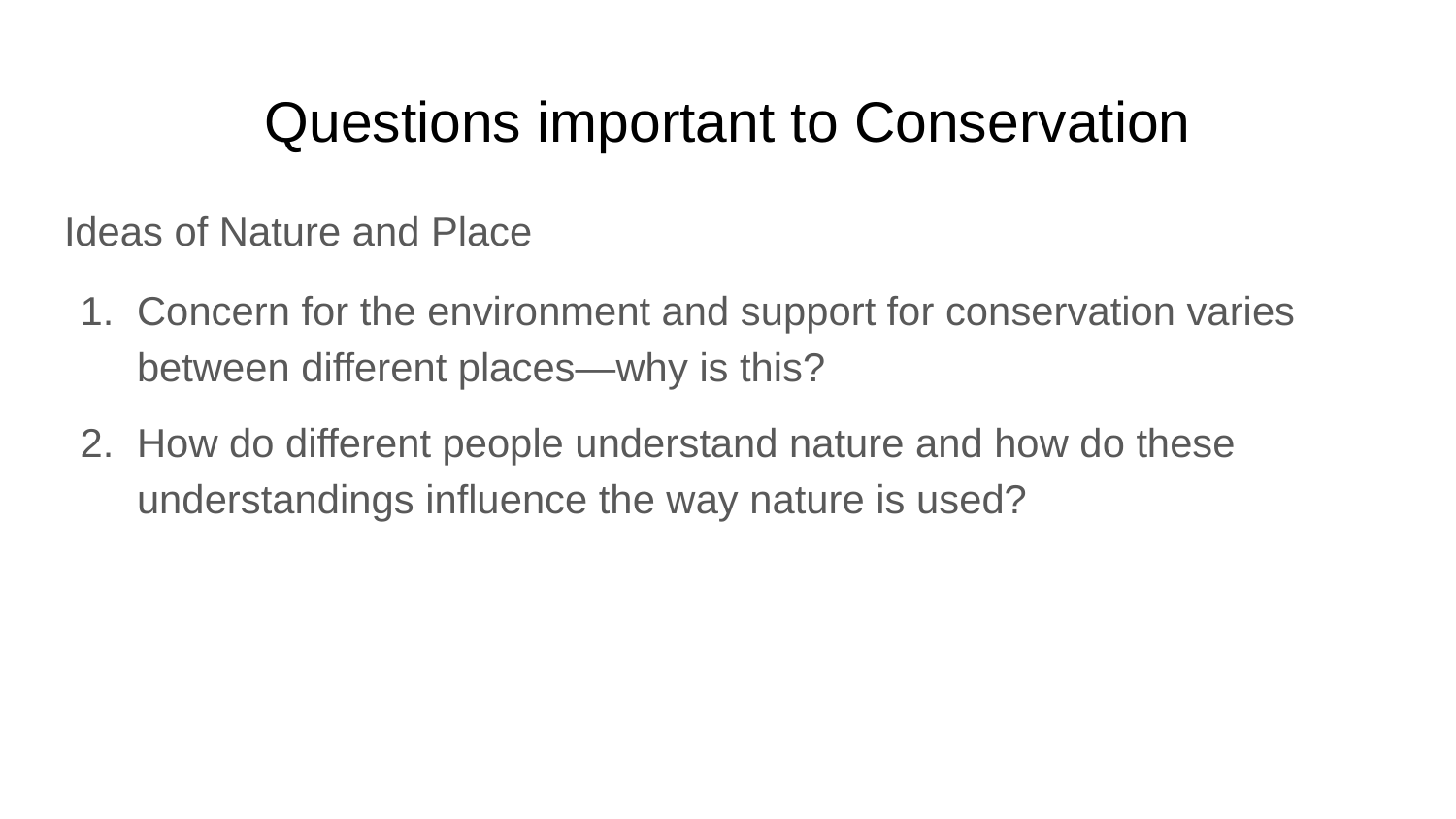

# Questions important to Conservation
Ideas of Nature and Place
Concern for the environment and support for conservation varies between different places—why is this?
How do different people understand nature and how do these understandings influence the way nature is used?